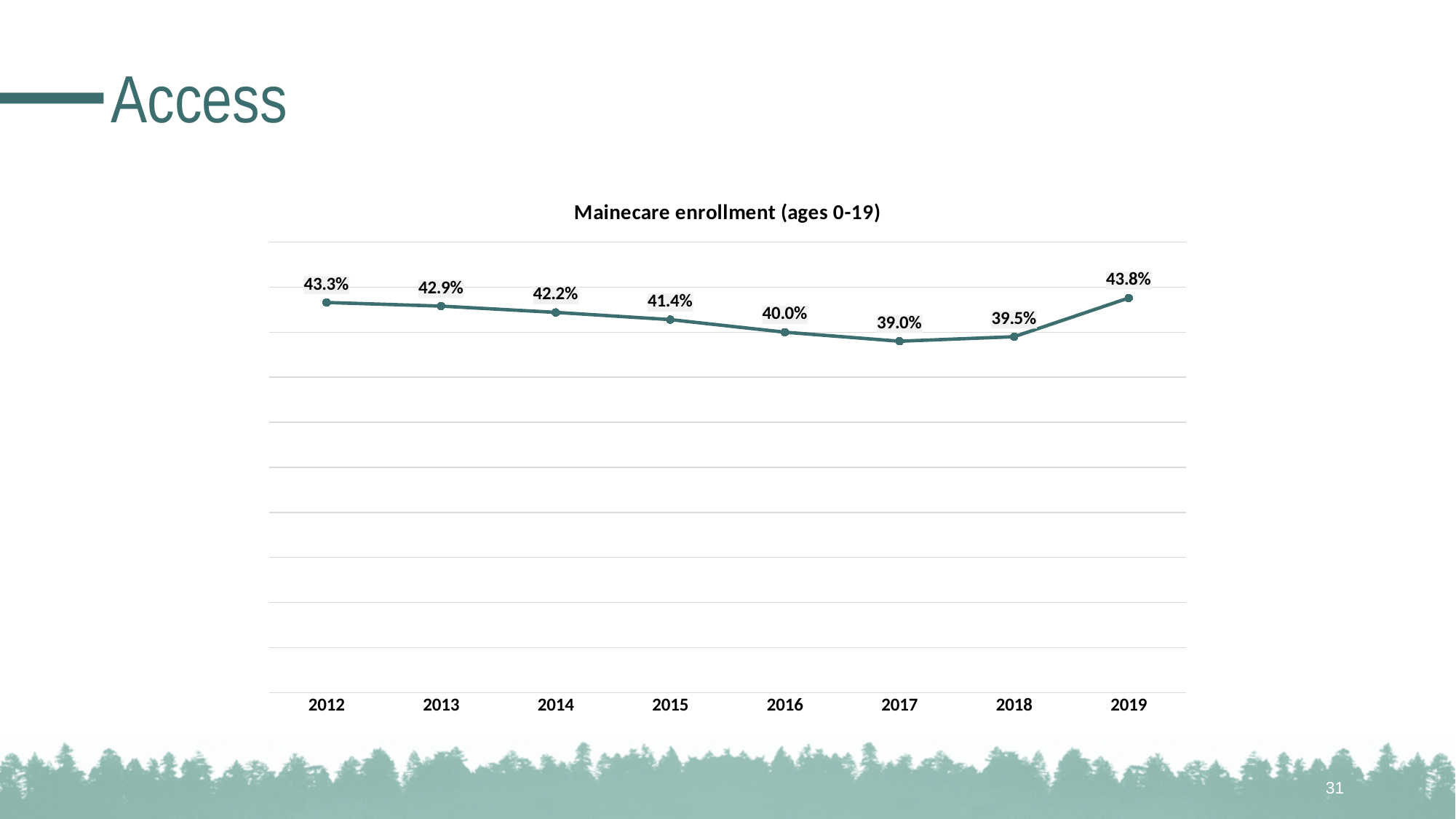

# Access

### Chart: Mainecare enrollment (ages 0-19)

| Category |  |
|---|---|
| 2012 | 0.433 |
| 2013 | 0.429 |
| 2014 | 0.422 |
| 2015 | 0.414 |
| 2016 | 0.4 |
| 2017 | 0.39 |
| 2018 | 0.395 |
| 2019 | 0.438 |
31